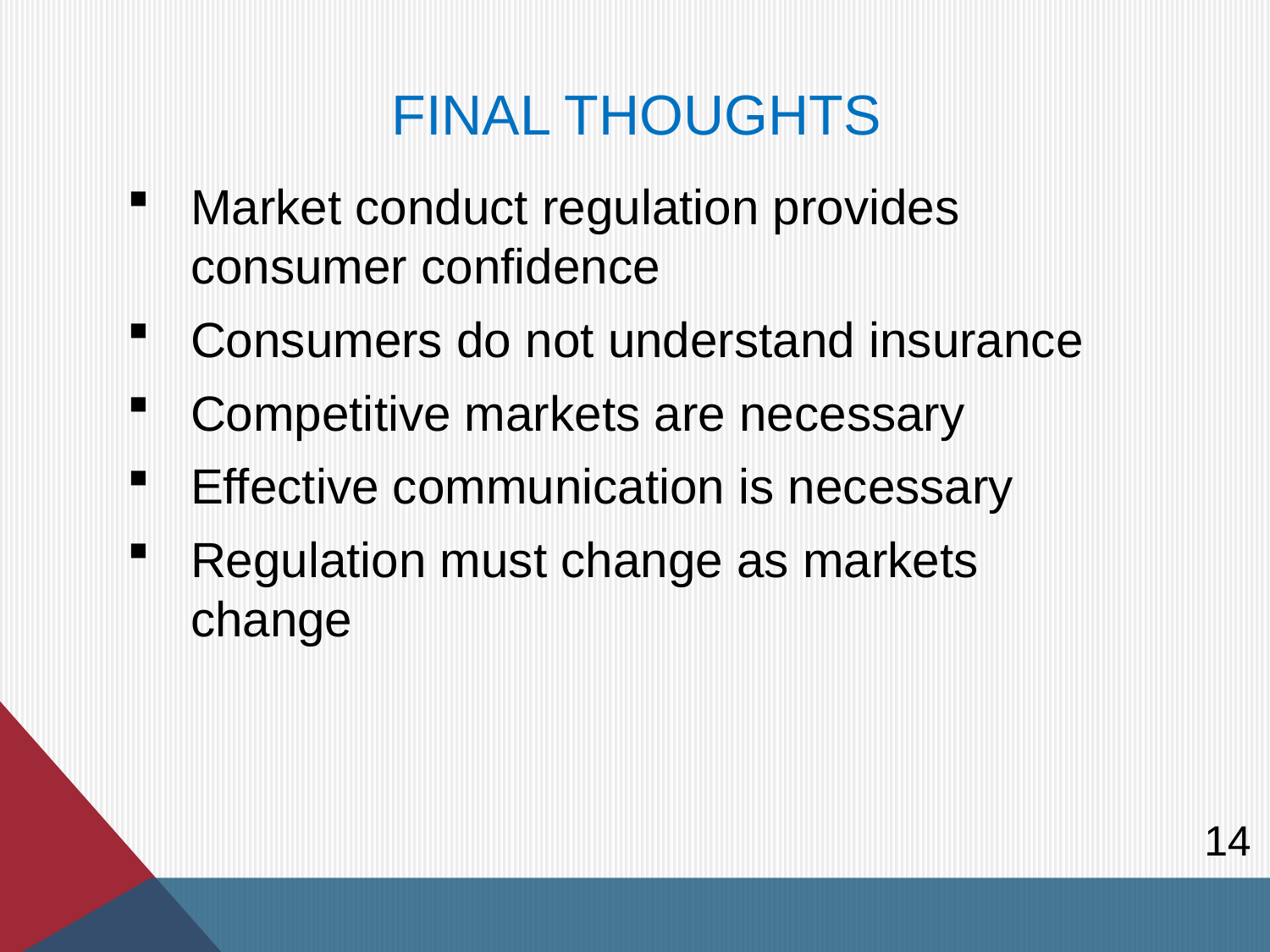

# Final Thoughts
Market conduct regulation provides consumer confidence
Consumers do not understand insurance
Competitive markets are necessary
Effective communication is necessary
Regulation must change as markets change
14